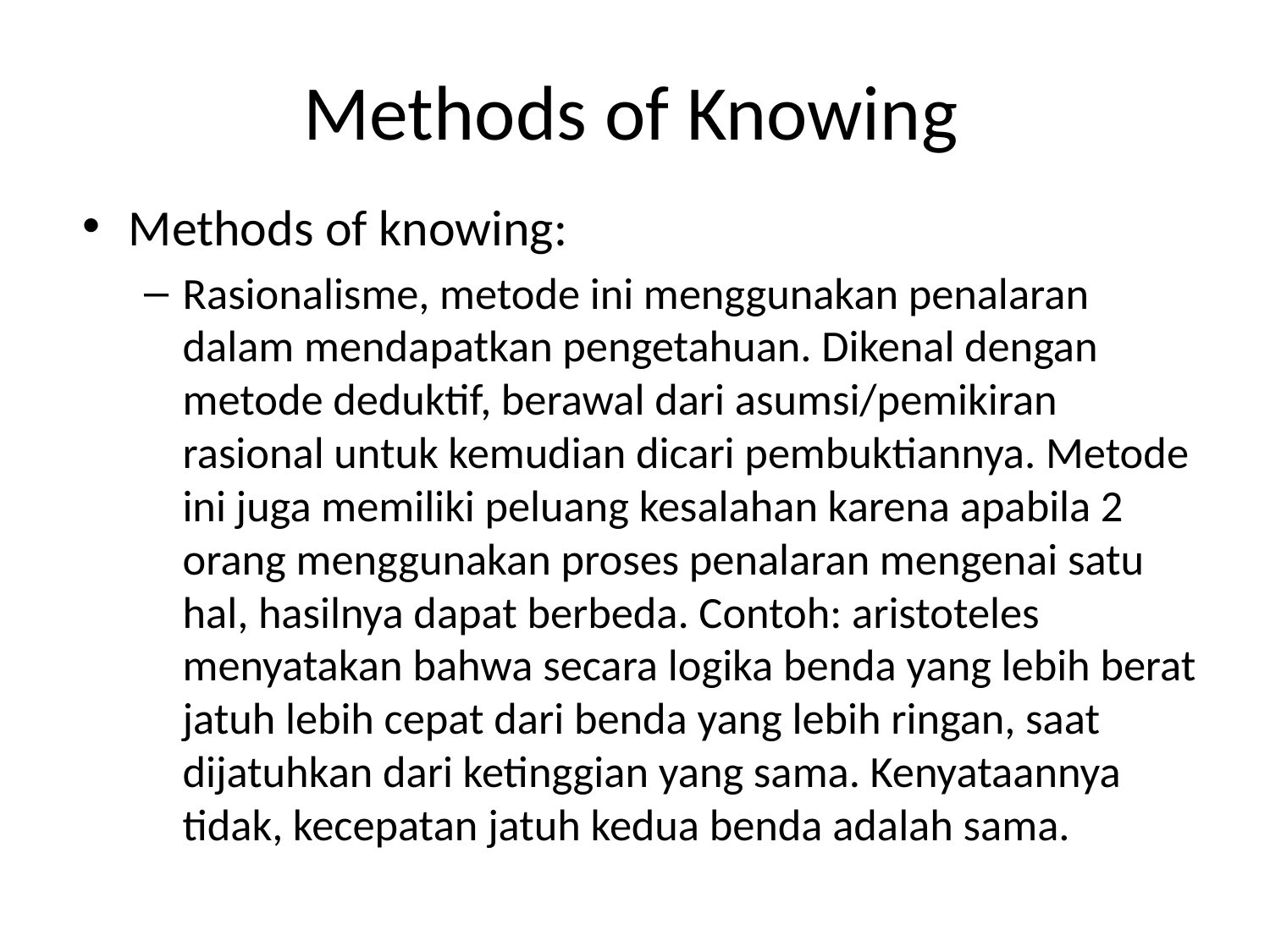

# Methods of Knowing
Methods of knowing:
Rasionalisme, metode ini menggunakan penalaran dalam mendapatkan pengetahuan. Dikenal dengan metode deduktif, berawal dari asumsi/pemikiran rasional untuk kemudian dicari pembuktiannya. Metode ini juga memiliki peluang kesalahan karena apabila 2 orang menggunakan proses penalaran mengenai satu hal, hasilnya dapat berbeda. Contoh: aristoteles menyatakan bahwa secara logika benda yang lebih berat jatuh lebih cepat dari benda yang lebih ringan, saat dijatuhkan dari ketinggian yang sama. Kenyataannya tidak, kecepatan jatuh kedua benda adalah sama.